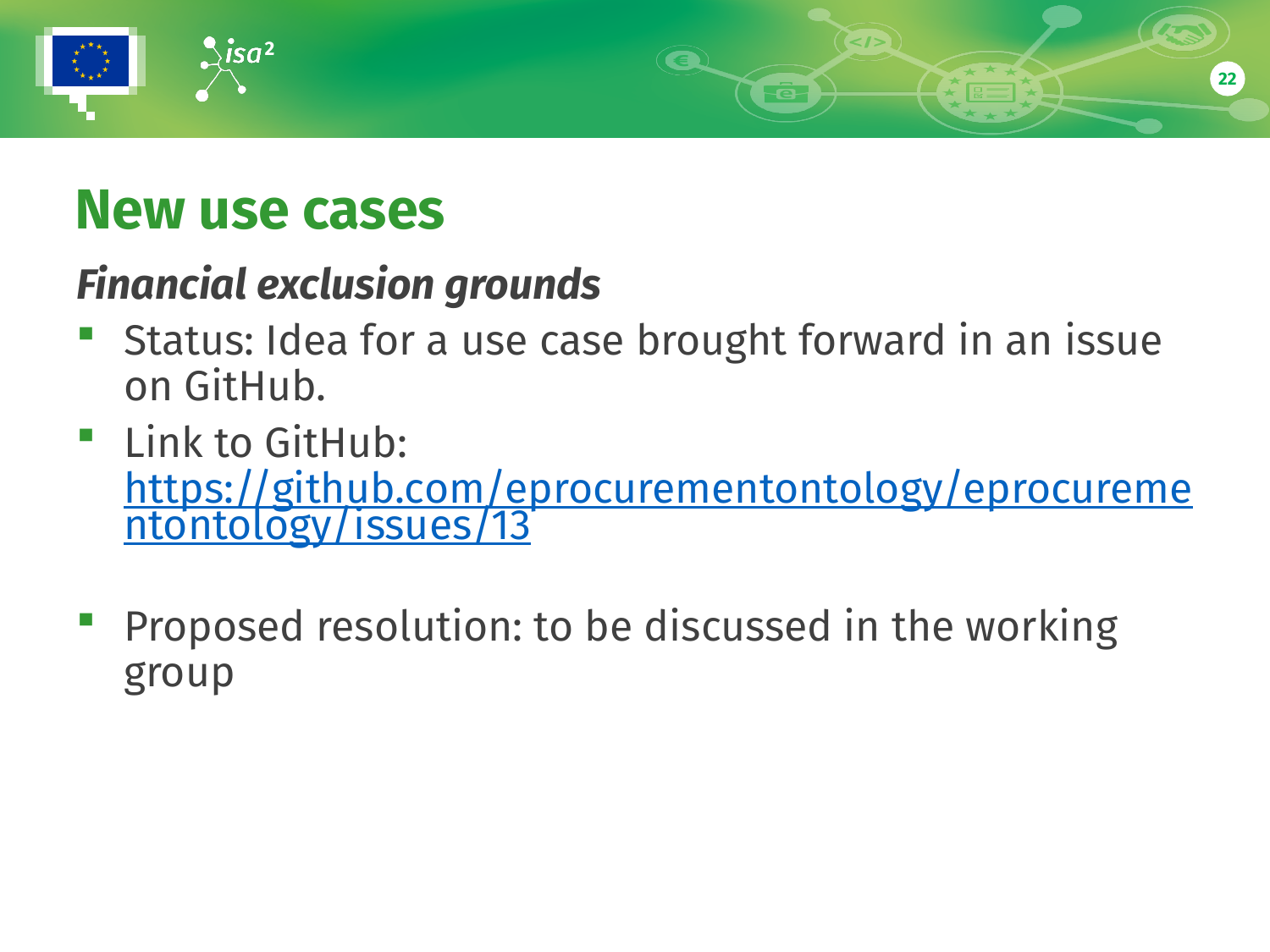

22
# New use cases
Financial exclusion grounds
Status: Idea for a use case brought forward in an issue on GitHub.
Link to GitHub: https://github.com/eprocurementontology/eprocurementontology/issues/13
Proposed resolution: to be discussed in the working group